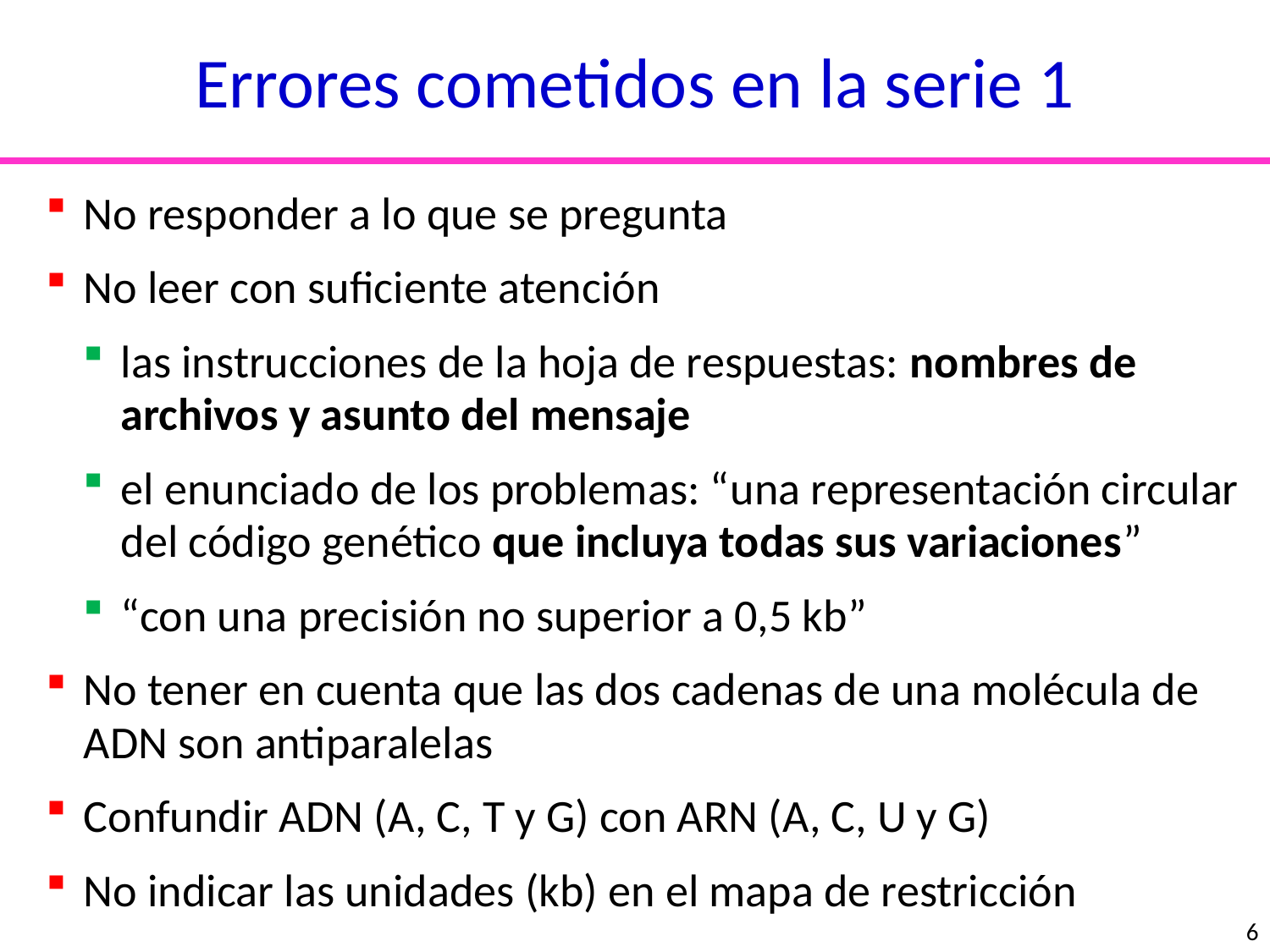

Errores cometidos en la serie 1
No responder a lo que se pregunta
No leer con suficiente atención
las instrucciones de la hoja de respuestas: nombres de archivos y asunto del mensaje
el enunciado de los problemas: “una representación circular del código genético que incluya todas sus variaciones”
“con una precisión no superior a 0,5 kb”
No tener en cuenta que las dos cadenas de una molécula de ADN son antiparalelas
Confundir ADN (A, C, T y G) con ARN (A, C, U y G)
No indicar las unidades (kb) en el mapa de restricción

nucleótidos
aminoácidos
6